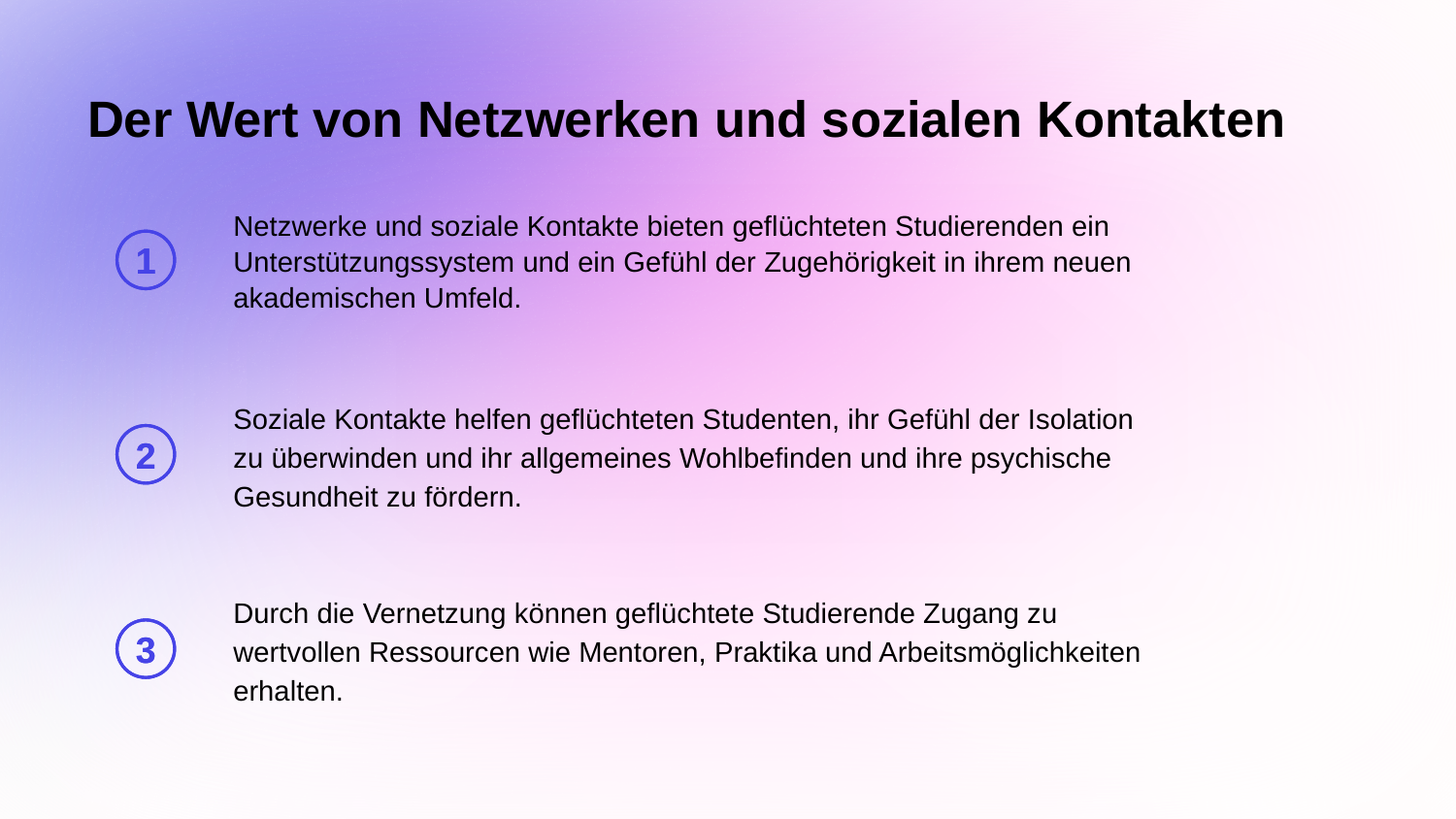

# Der Wert von Netzwerken und sozialen Kontakten
Netzwerke und soziale Kontakte bieten geflüchteten Studierenden ein Unterstützungssystem und ein Gefühl der Zugehörigkeit in ihrem neuen akademischen Umfeld.
1
Soziale Kontakte helfen geflüchteten Studenten, ihr Gefühl der Isolation zu überwinden und ihr allgemeines Wohlbefinden und ihre psychische Gesundheit zu fördern.
2
Durch die Vernetzung können geflüchtete Studierende Zugang zu wertvollen Ressourcen wie Mentoren, Praktika und Arbeitsmöglichkeiten erhalten.
3